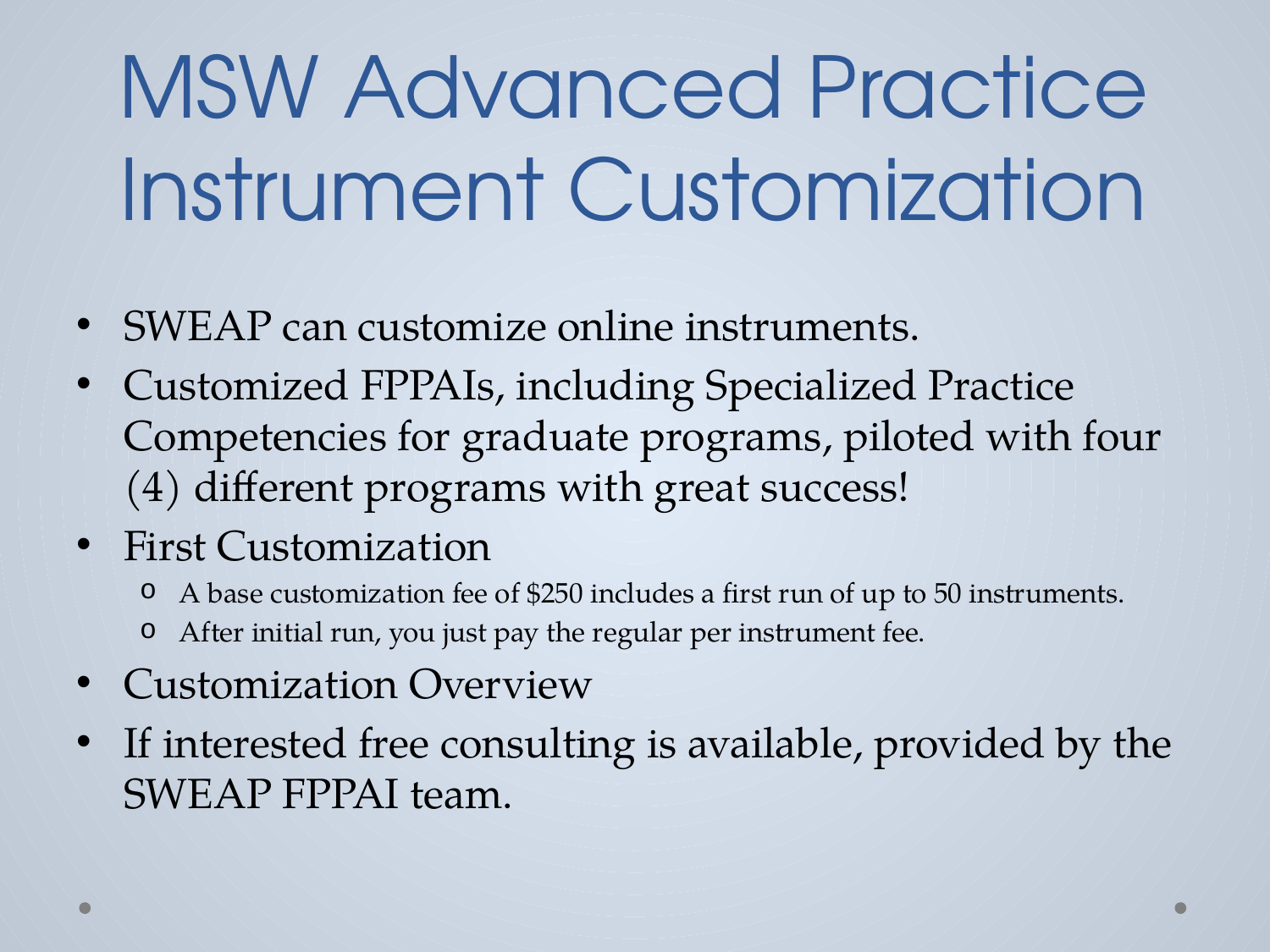

# MSW Advanced Practice Instrument Customization
SWEAP can customize online instruments.
Customized FPPAIs, including Specialized Practice Competencies for graduate programs, piloted with four (4) different programs with great success!
First Customization
A base customization fee of $250 includes a first run of up to 50 instruments.
After initial run, you just pay the regular per instrument fee.
Customization Overview
If interested free consulting is available, provided by the SWEAP FPPAI team.